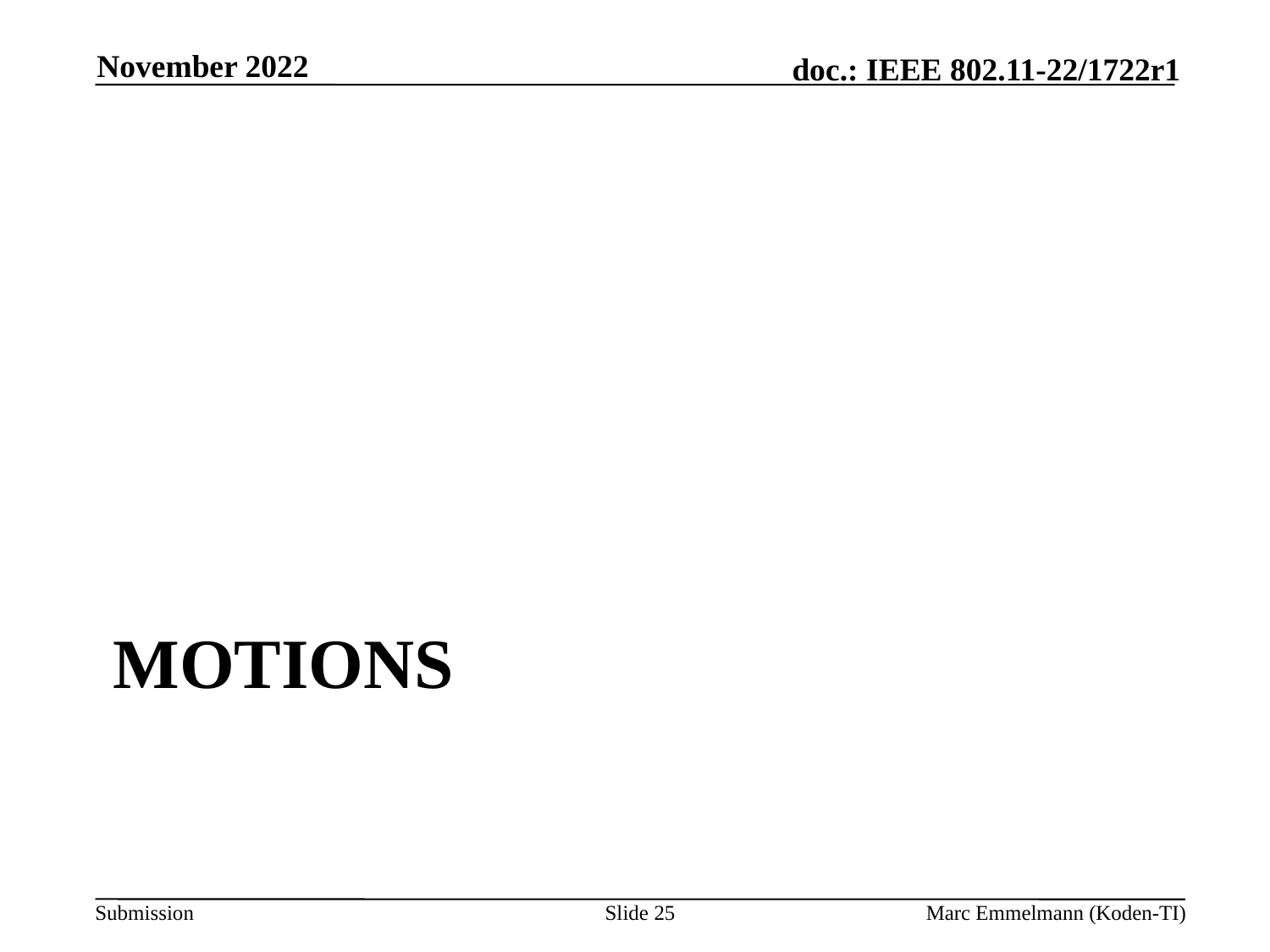

November 2022

# Motions
Slide 25
Marc Emmelmann (Koden-TI)